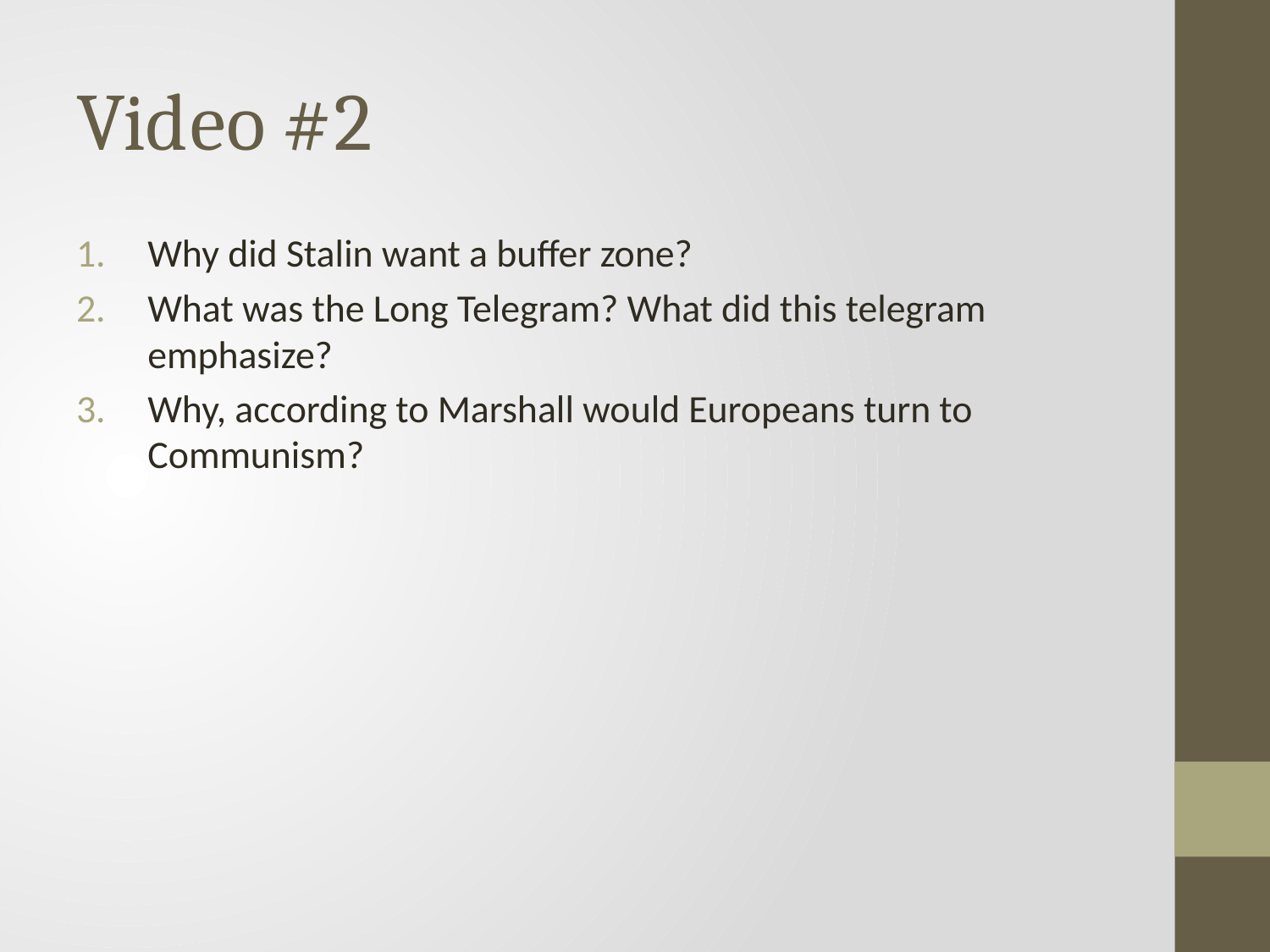

# Video #2
Why did Stalin want a buffer zone?
What was the Long Telegram? What did this telegram emphasize?
Why, according to Marshall would Europeans turn to Communism?